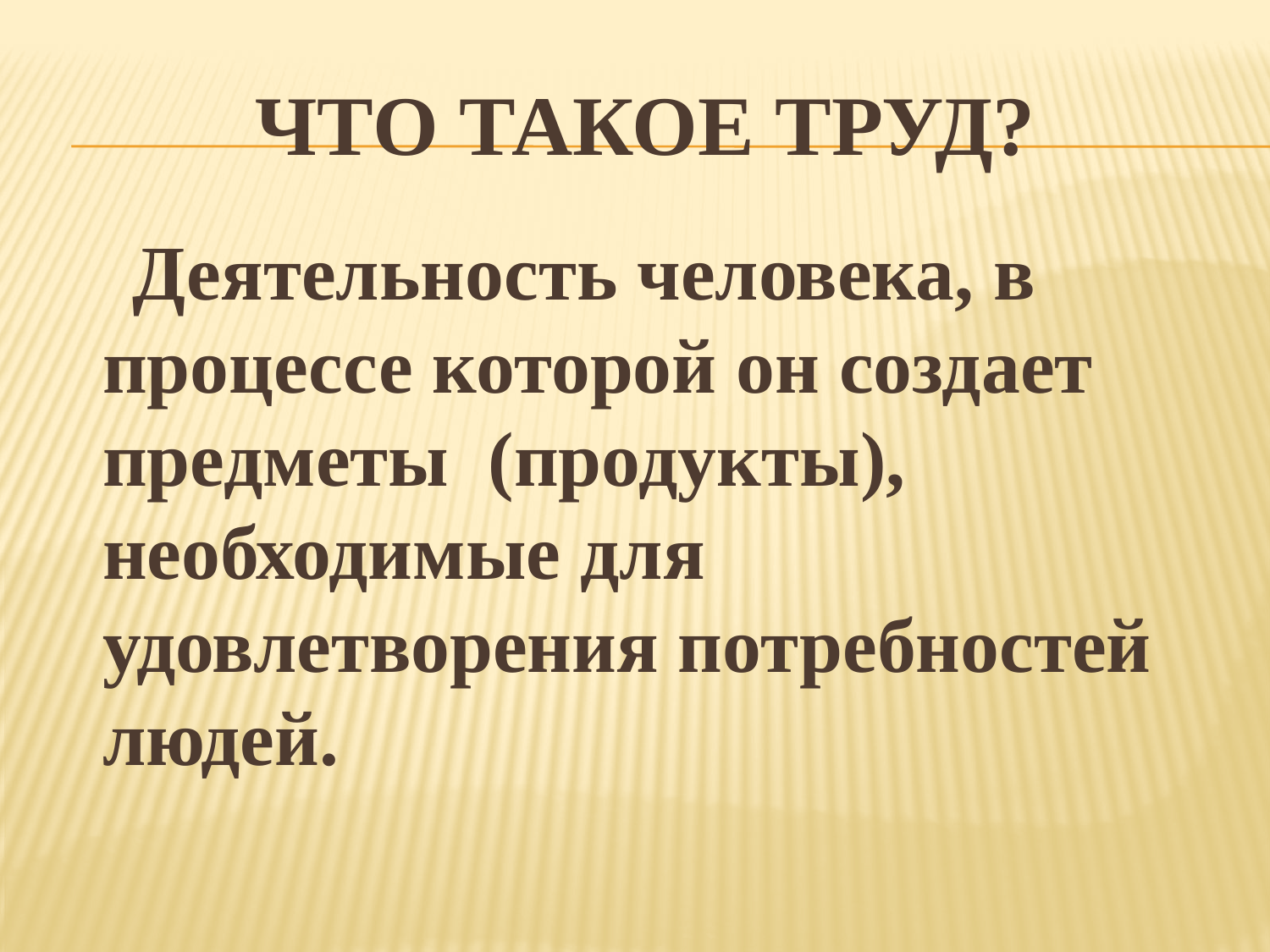

# Что такое труд?
    Деятельность человека, в процессе которой он создает предметы  (продукты), необходимые для удовлетворения потребностей людей.